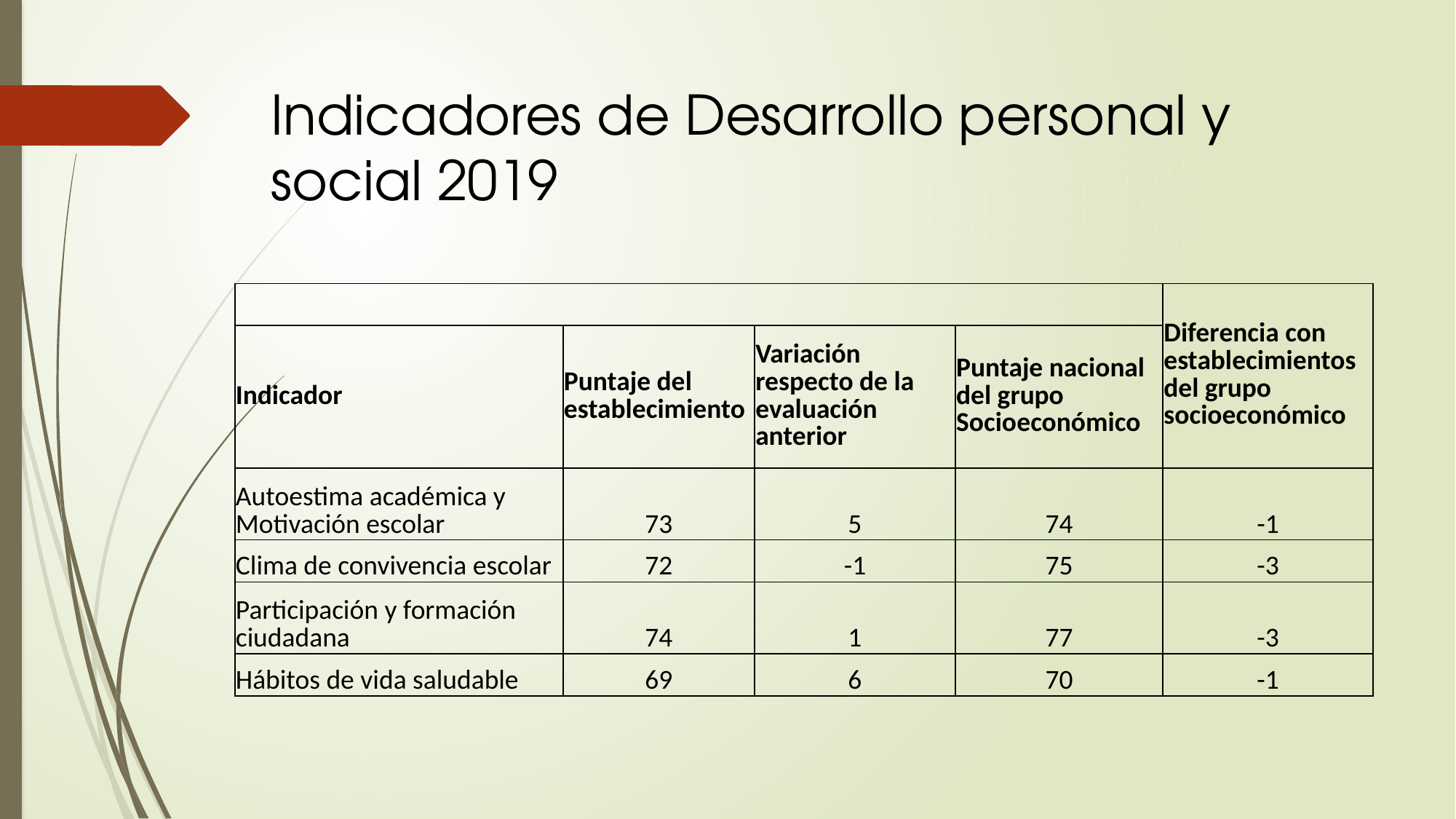

# Indicadores de Desarrollo personal y social 2019
|  |  |  |  | Diferencia con establecimientos del grupo socioeconómico |
| --- | --- | --- | --- | --- |
| Indicador | Puntaje del establecimiento | Variación respecto de la evaluación anterior | Puntaje nacional del grupo Socioeconómico |  |
| Autoestima académica y Motivación escolar | 73 | 5 | 74 | -1 |
| Clima de convivencia escolar | 72 | -1 | 75 | -3 |
| Participación y formación ciudadana | 74 | 1 | 77 | -3 |
| Hábitos de vida saludable | 69 | 6 | 70 | -1 |